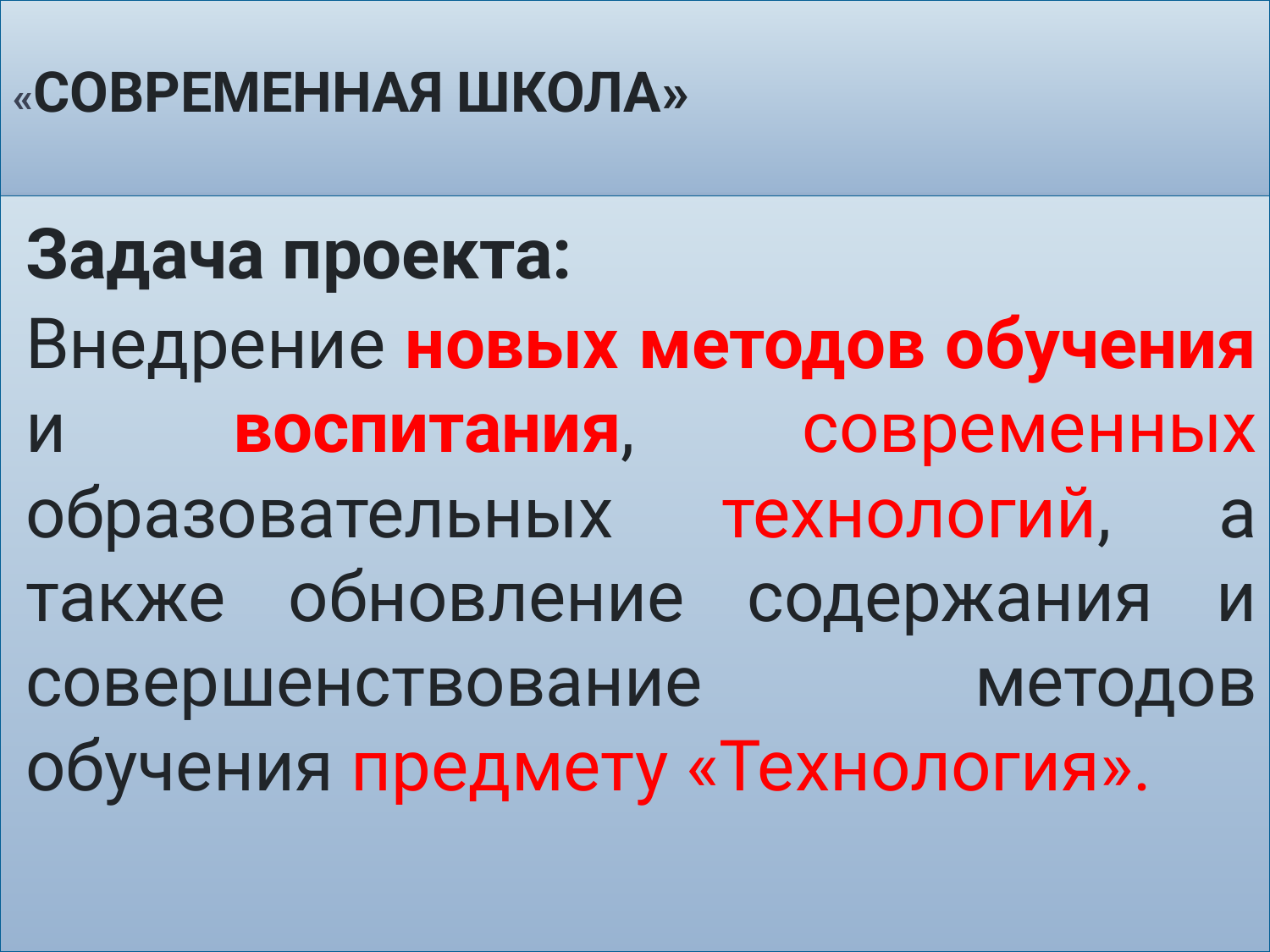

# «СОВРЕМЕННАЯ ШКОЛА»
Задача проекта:
Внедрение новых методов обучения и воспитания, современных образовательных технологий, а также обновление содержания и совершенствование методов обучения предмету «Технология».